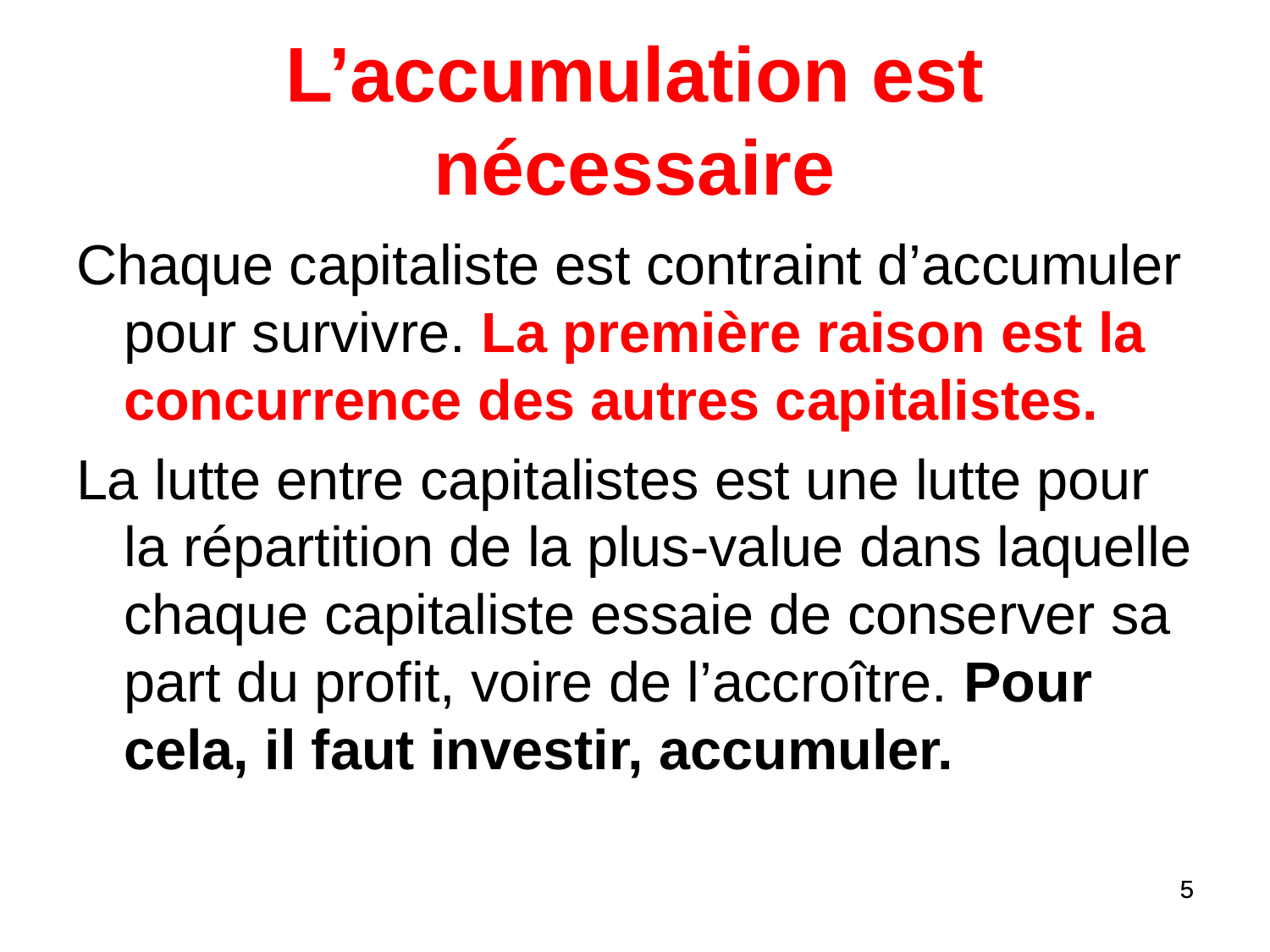

L’accumulation est nécessaire
Chaque capitaliste est contraint d’accumuler pour survivre. La première raison est la concurrence des autres capitalistes.
La lutte entre capitalistes est une lutte pour la répartition de la plus-value dans laquelle chaque capitaliste essaie de conserver sa part du profit, voire de l’accroître. Pour cela, il faut investir, accumuler.

5
5